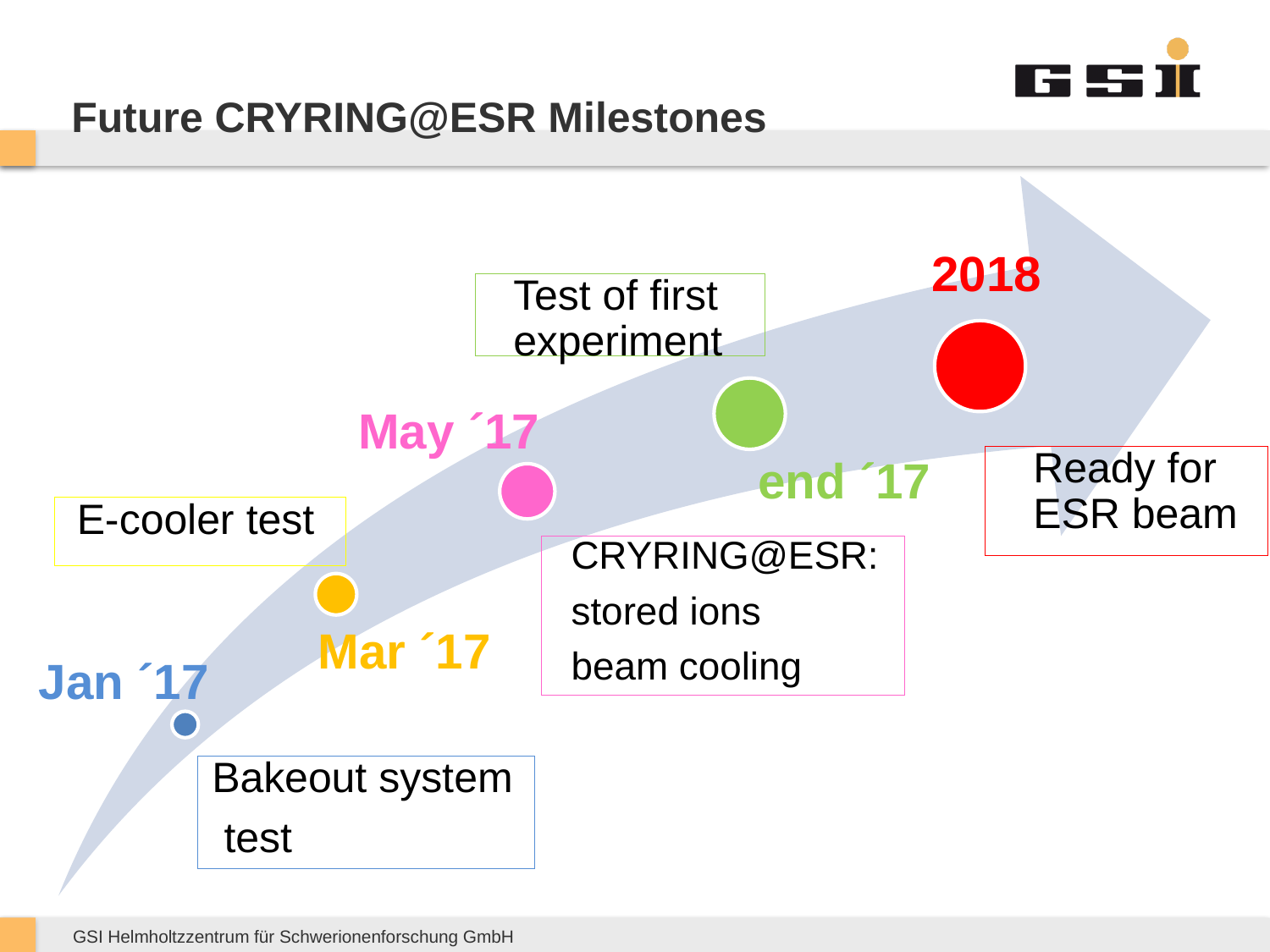

# Future CRYRING@ESR Milestones
Bakeout system
 test
E-cooler test
CRYRING@ESR:
stored ions
beam cooling
Test of first experiment
Ready for ESR beam
2018
May ´17
end ´17
Mar ´17
Jan ´17